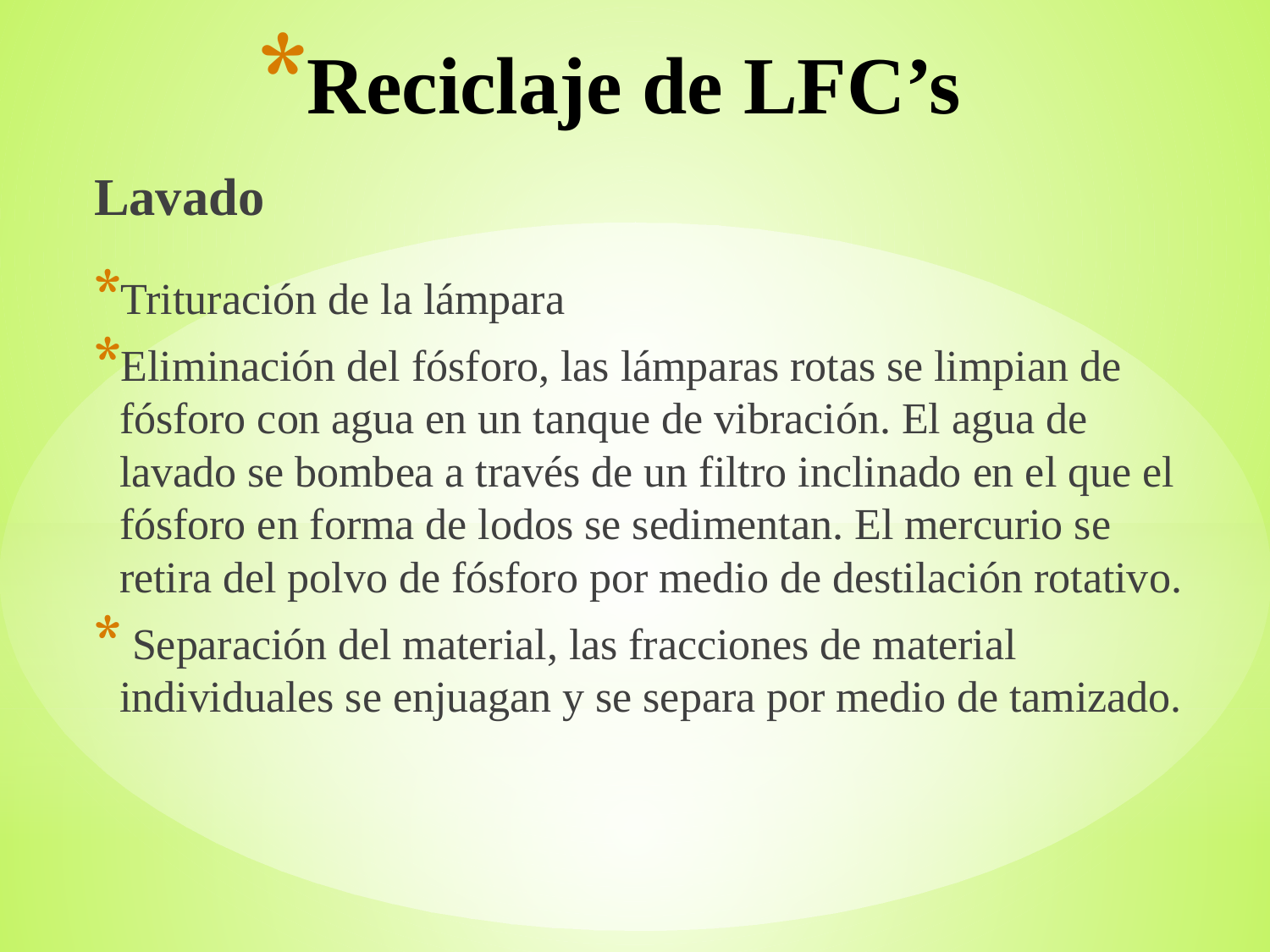

# Reciclaje de LFC’s
Lavado

Trituración de la lámpara
Eliminación del fósforo, las lámparas rotas se limpian de fósforo con agua en un tanque de vibración. El agua de lavado se bombea a través de un filtro inclinado en el que el fósforo en forma de lodos se sedimentan. El mercurio se retira del polvo de fósforo por medio de destilación rotativo.
 Separación del material, las fracciones de material individuales se enjuagan y se separa por medio de tamizado.